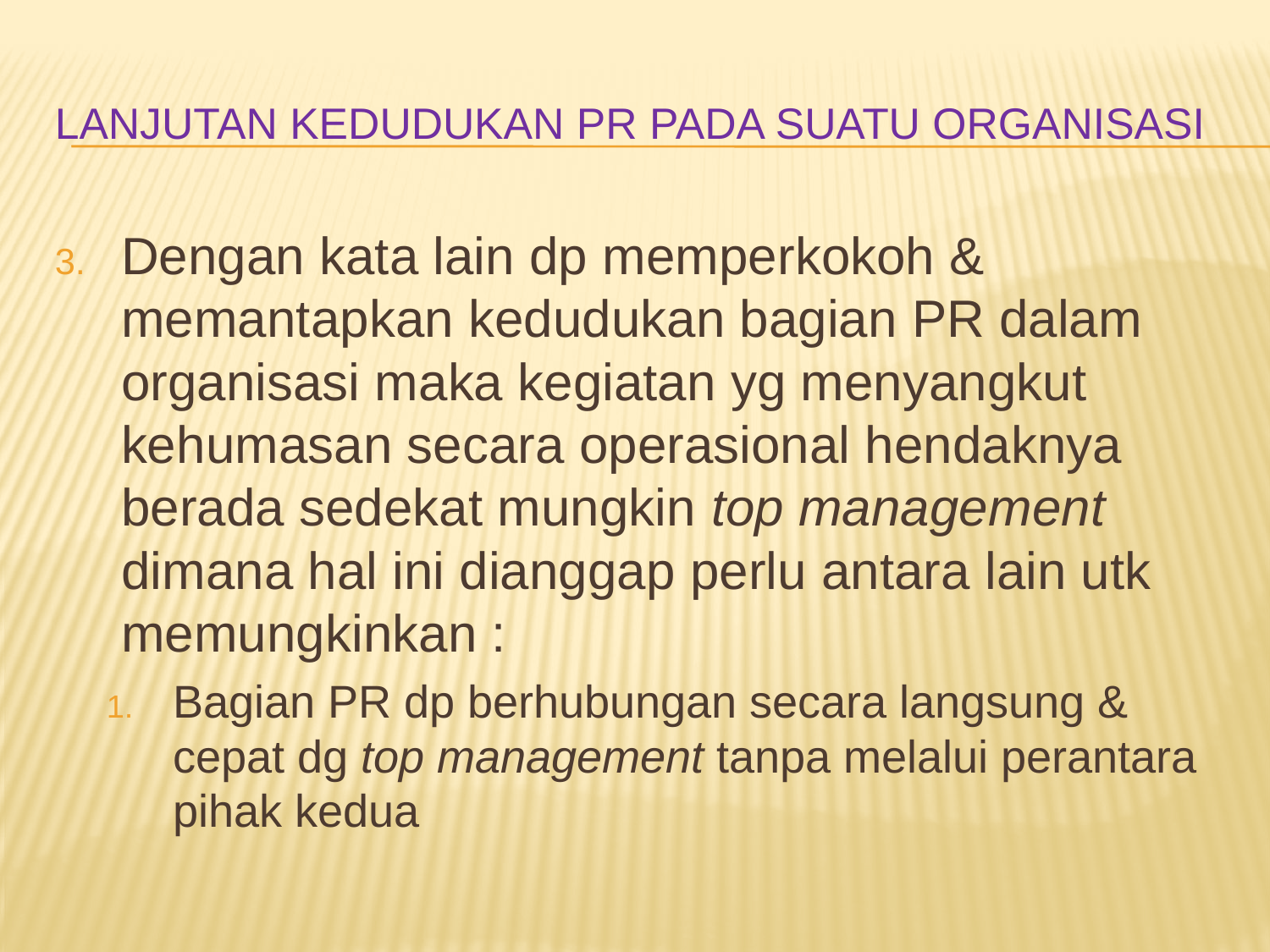

# LANJUTAN KEDUDUKAN PR PADA SUATU ORGANISASI
Dengan kata lain dp memperkokoh & memantapkan kedudukan bagian PR dalam organisasi maka kegiatan yg menyangkut kehumasan secara operasional hendaknya berada sedekat mungkin top management dimana hal ini dianggap perlu antara lain utk memungkinkan :
Bagian PR dp berhubungan secara langsung & cepat dg top management tanpa melalui perantara pihak kedua